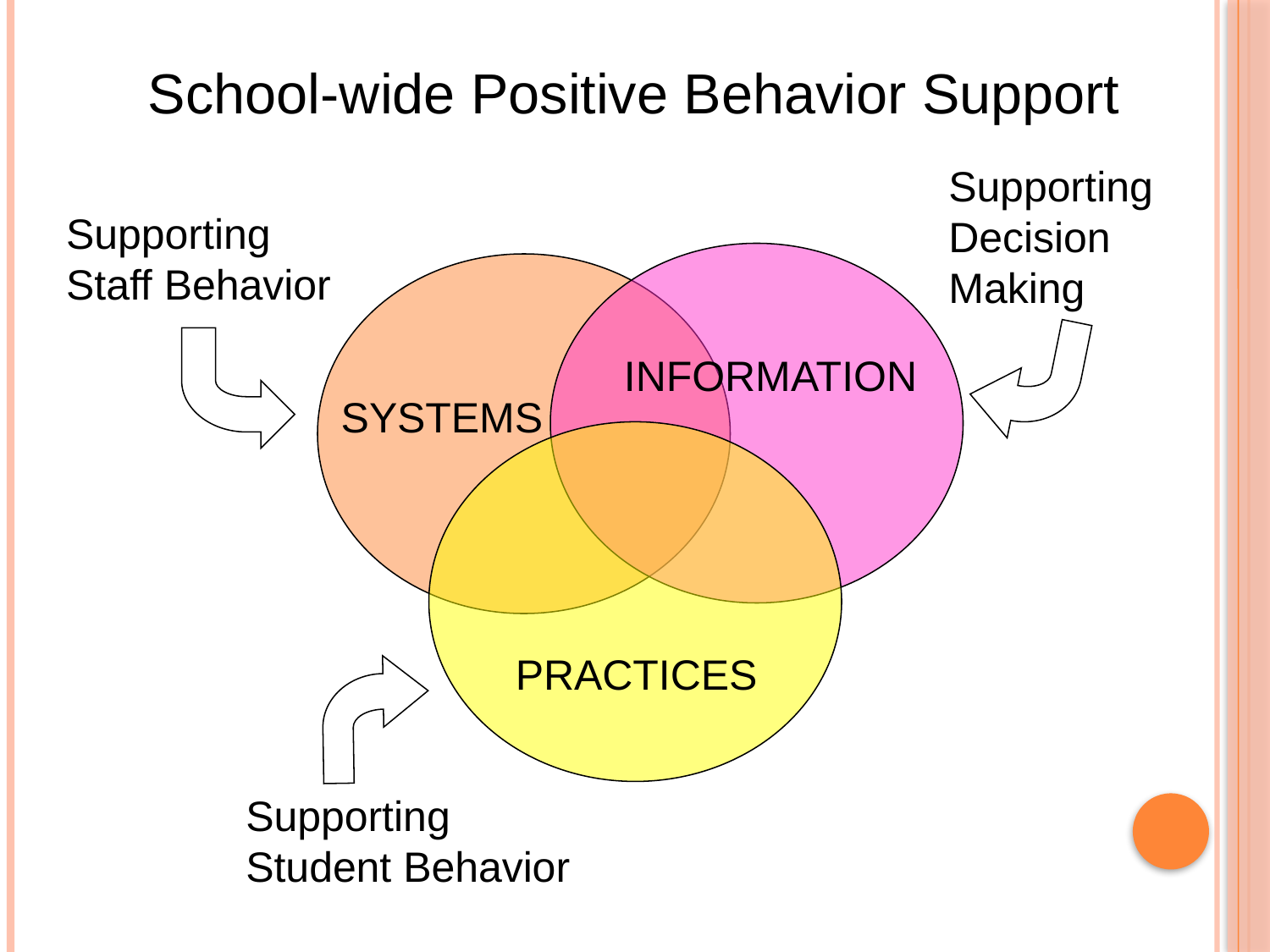

School-wide Positive Behavior Support
Supporting
Decision
Making
Supporting
Staff Behavior

INFORMATION
SYSTEMS

PRACTICES

Supporting
Student Behavior